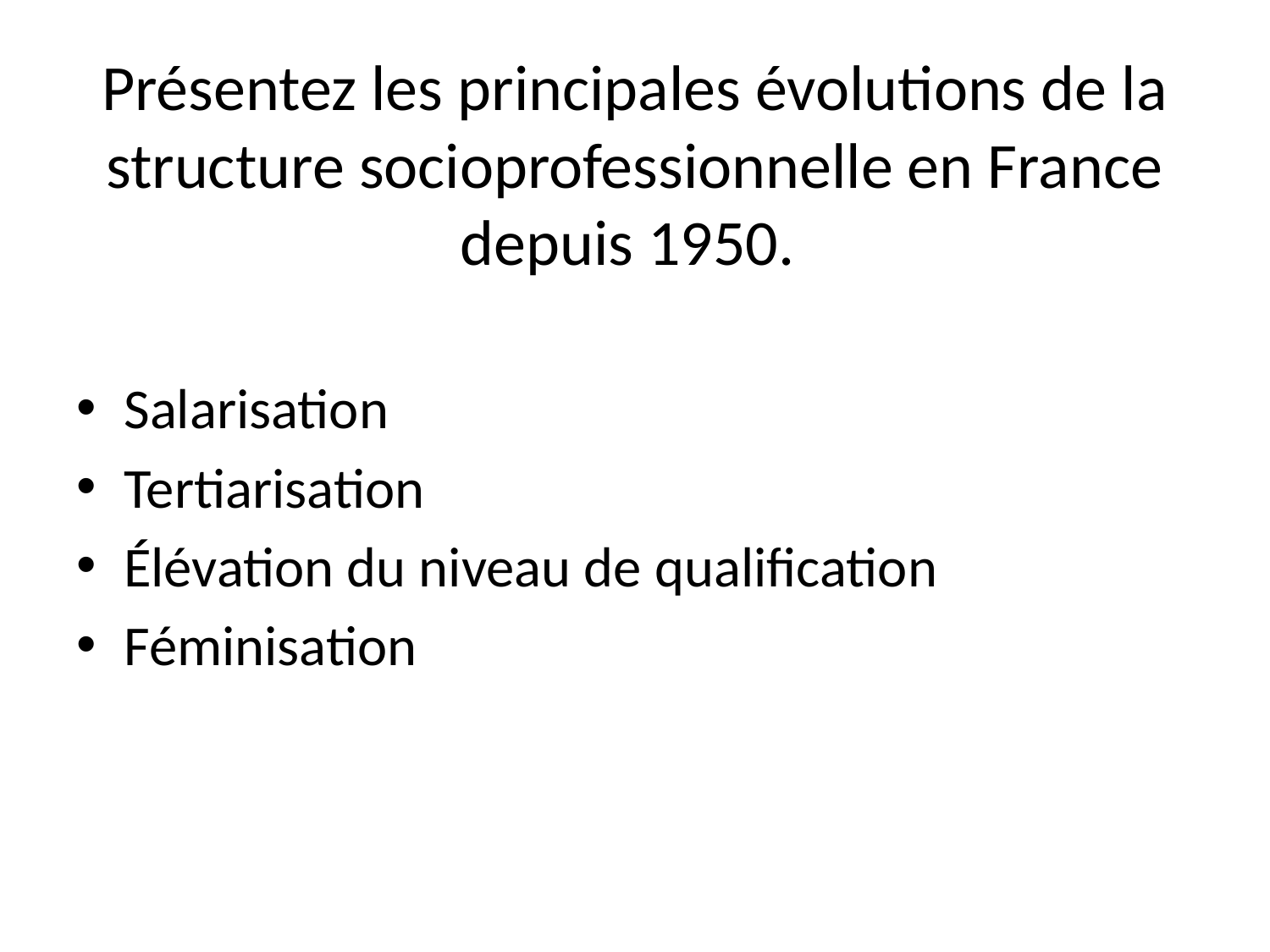

# Présentez les principales évolutions de la structure socioprofessionnelle en France depuis 1950.
Salarisation
Tertiarisation
Élévation du niveau de qualification
Féminisation